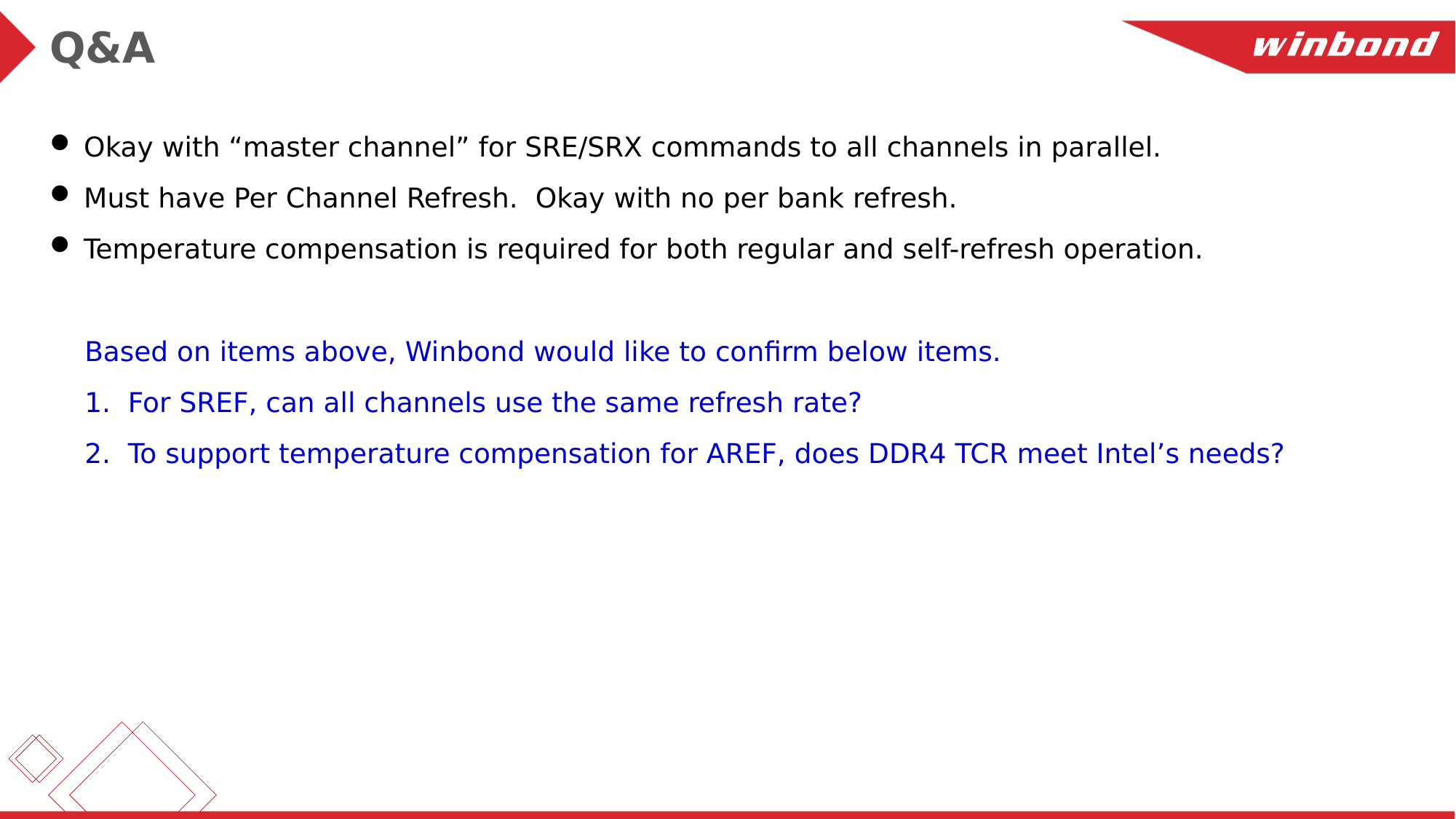

Q&A
Okay with “master channel” for SRE/SRX commands to all channels in parallel.
Must have Per Channel Refresh.  Okay with no per bank refresh.
Temperature compensation is required for both regular and self-refresh operation.

    Based on items above, Winbond would like to confirm below items.
    1.  For SREF, can all channels use the same refresh rate?
    2.  To support temperature compensation for AREF, does DDR4 TCR meet Intel’s needs?